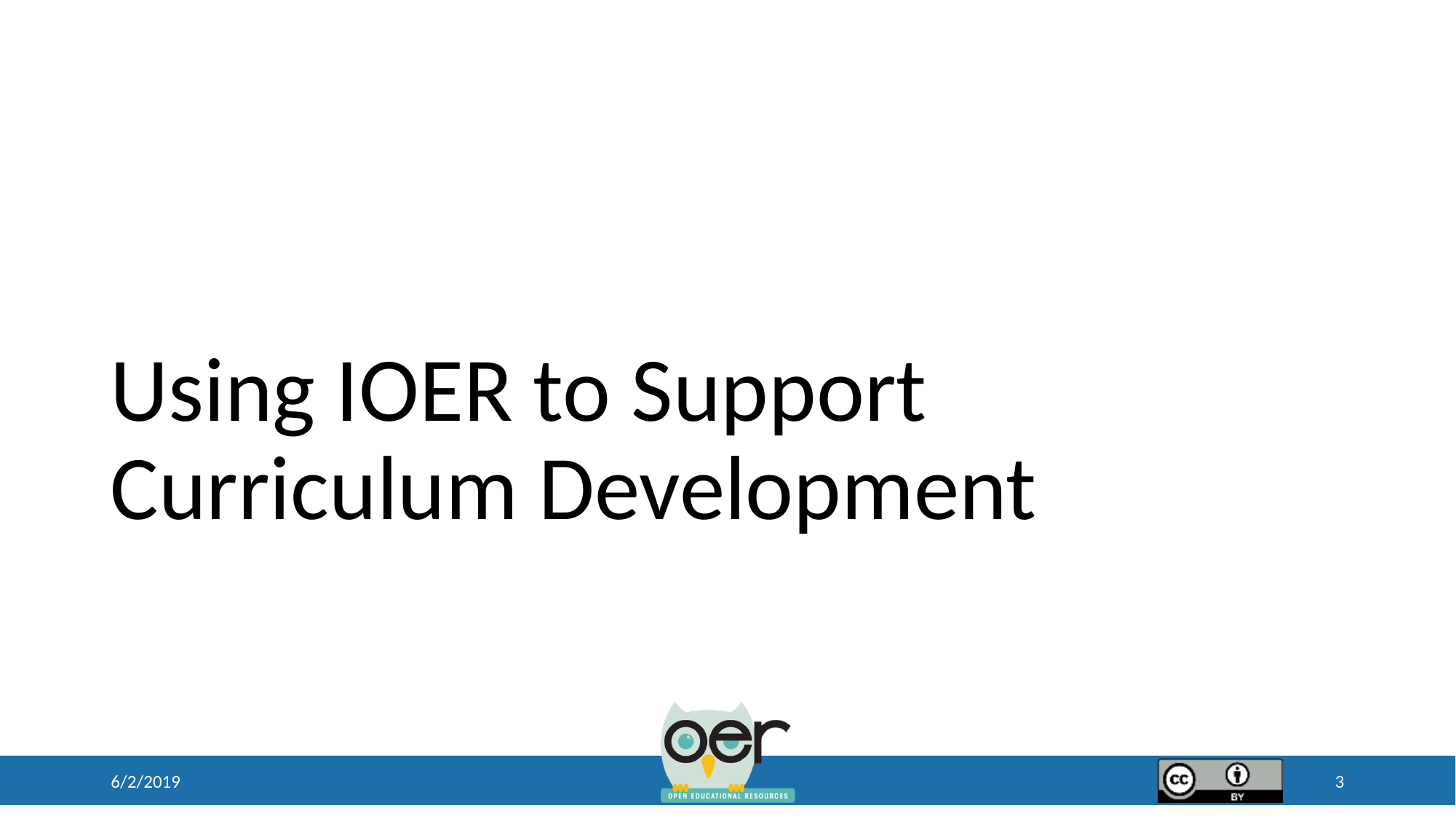

# Using IOER to Support Curriculum Development

6/2/2019
3